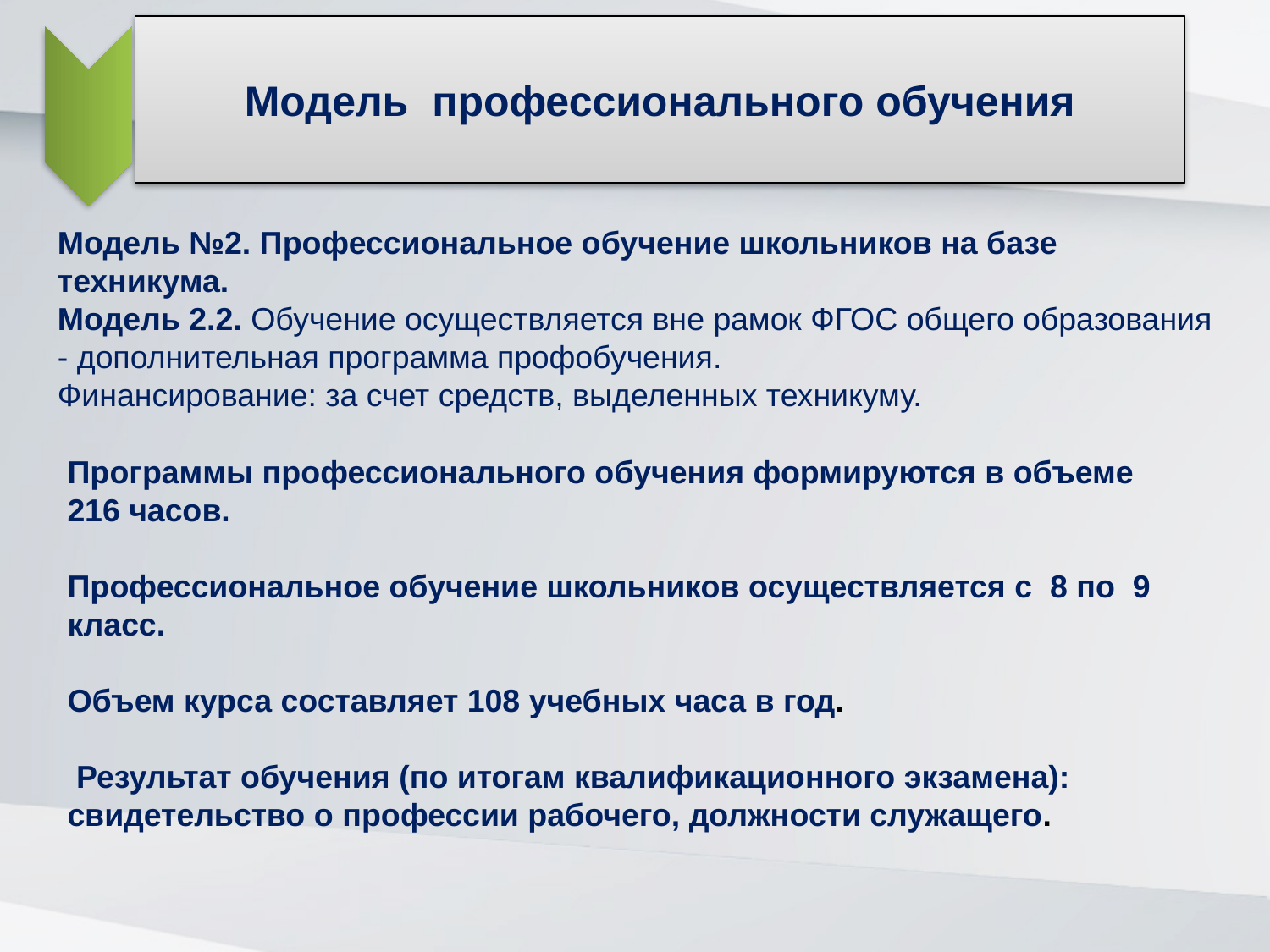

Модель  профессионального обучения

Модель №2. Профессиональное обучение школьников на базе техникума.
Модель 2.2. Обучение осуществляется вне рамок ФГОС общего образования  - дополнительная программа профобучения.
Финансирование: за счет средств, выделенных техникуму.

Программы профессионального обучения формируются в объеме 216 часов.

Профессиональное обучение школьников осуществляется с  8 по  9 класс.

Объем курса составляет 108 учебных часа в год.

 Результат обучения (по итогам квалификационного экзамена):    свидетельство о профессии рабочего, должности служащего.